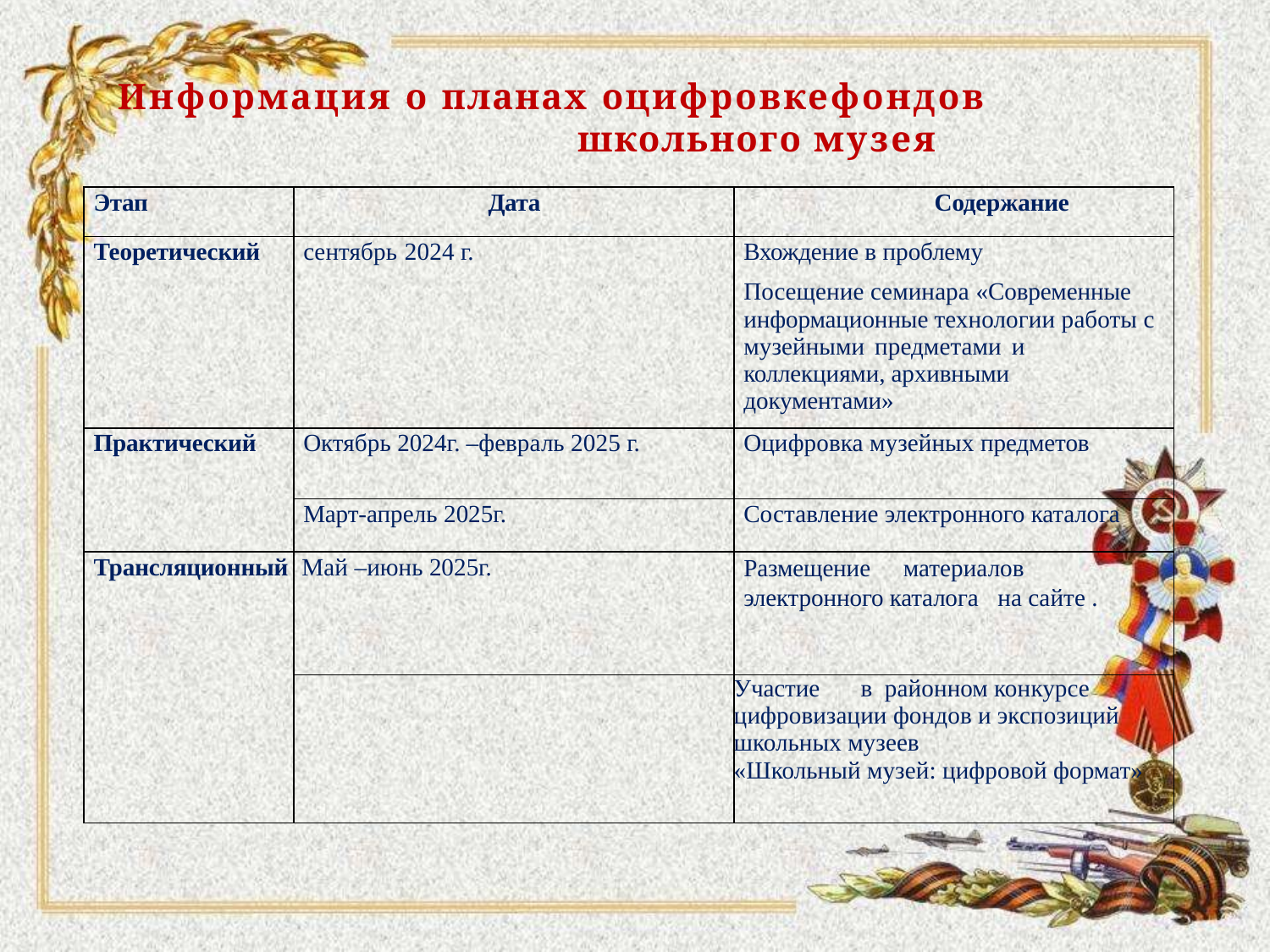

# Информация о планах оцифровкефондов школьного музея
| Этап | Дата | Содержание |
| --- | --- | --- |
| Теоретический | сентябрь 2024 г. | Вхождение в проблему Посещение семинара «Современные информационные технологии работы с музейными предметами и коллекциями, архивными документами» |
| Практический | Октябрь 2024г. –февраль 2025 г. | Оцифровка музейных предметов |
|  | Март-апрель 2025г. | Составление электронного каталога |
| Трансляционный | Май –июнь 2025г. | Размещение материалов электронного каталога на сайте . |
|  |  | Участие в районном конкурсе цифровизации фондов и экспозиций школьных музеев «Школьный музей: цифровой формат» |